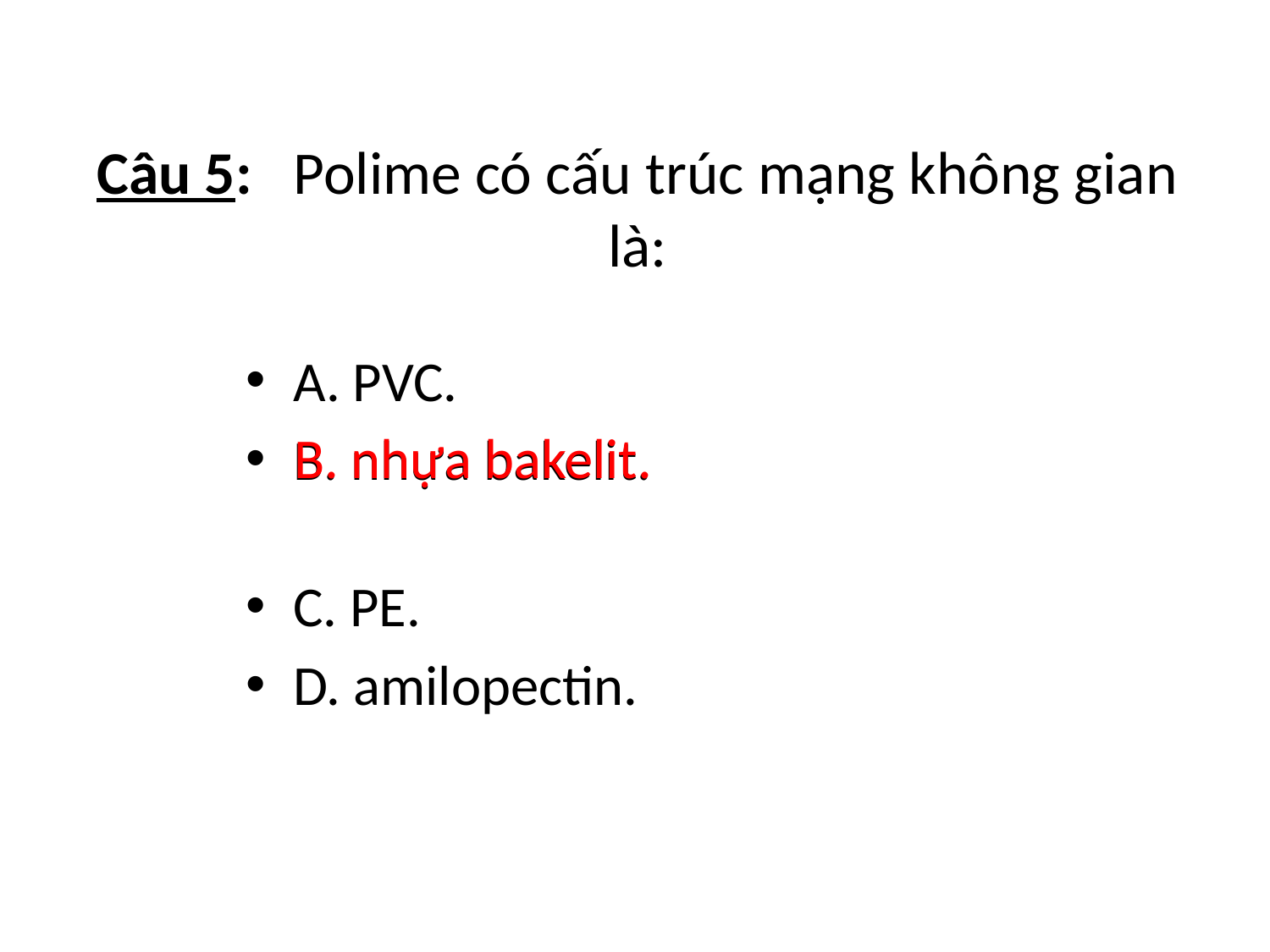

# Câu 5:   Polime có cấu trúc mạng không gian là:
A. PVC.
B. nhựa bakelit.
C. PE.
D. amilopectin.

B. nhựa bakelit.